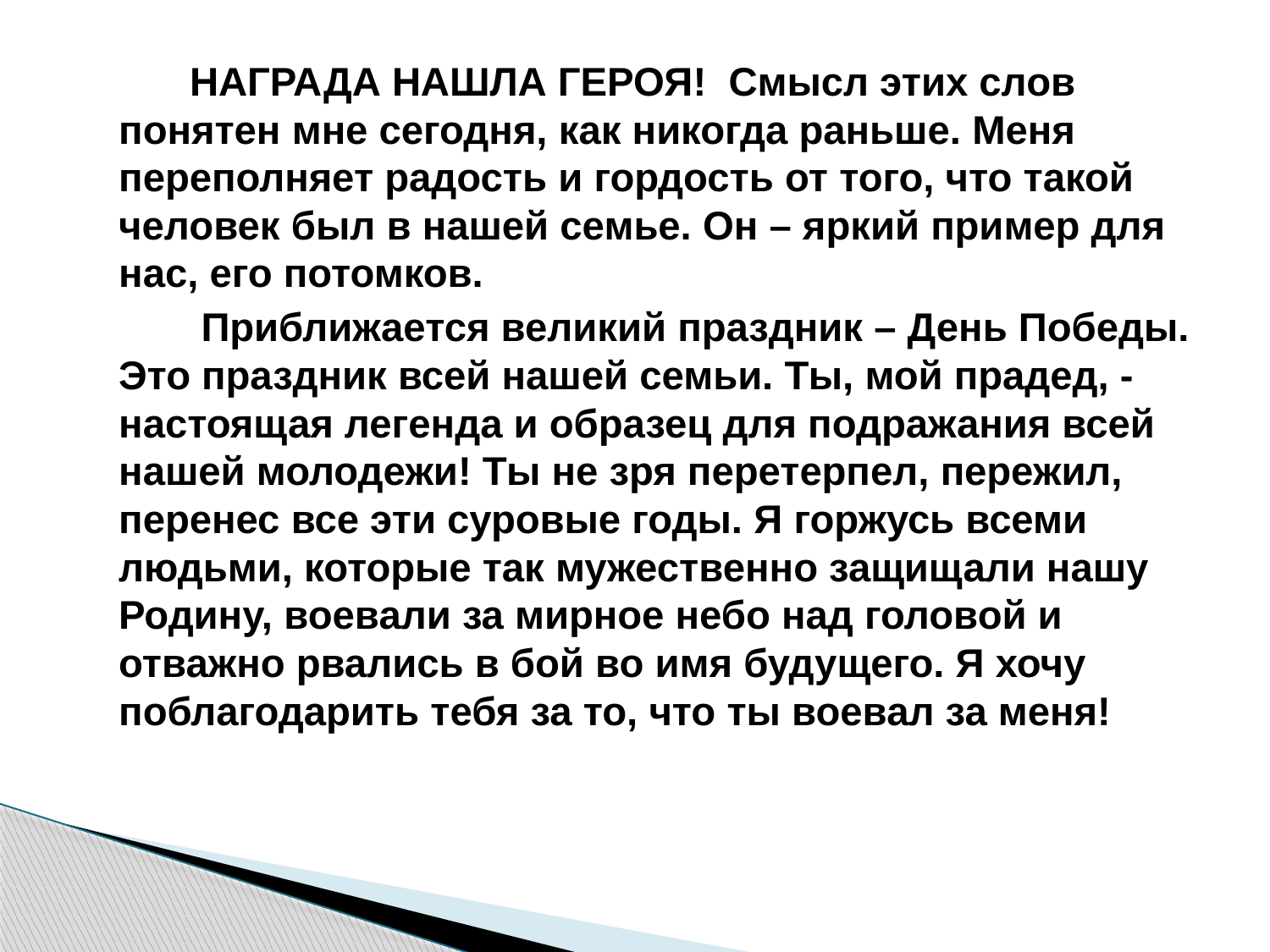

НАГРАДА НАШЛА ГЕРОЯ!  Смысл этих слов понятен мне сегодня, как никогда раньше. Меня переполняет радость и гордость от того, что такой человек был в нашей семье. Он – яркий пример для нас, его потомков.
          Приближается великий праздник – День Победы. Это праздник всей нашей семьи. Ты, мой прадед, -  настоящая легенда и образец для подражания всей нашей молодежи! Ты не зря перетерпел, пережил, перенес все эти суровые годы. Я горжусь всеми людьми, которые так мужественно защищали нашу Родину, воевали за мирное небо над головой и отважно рвались в бой во имя будущего. Я хочу поблагодарить тебя за то, что ты воевал за меня!